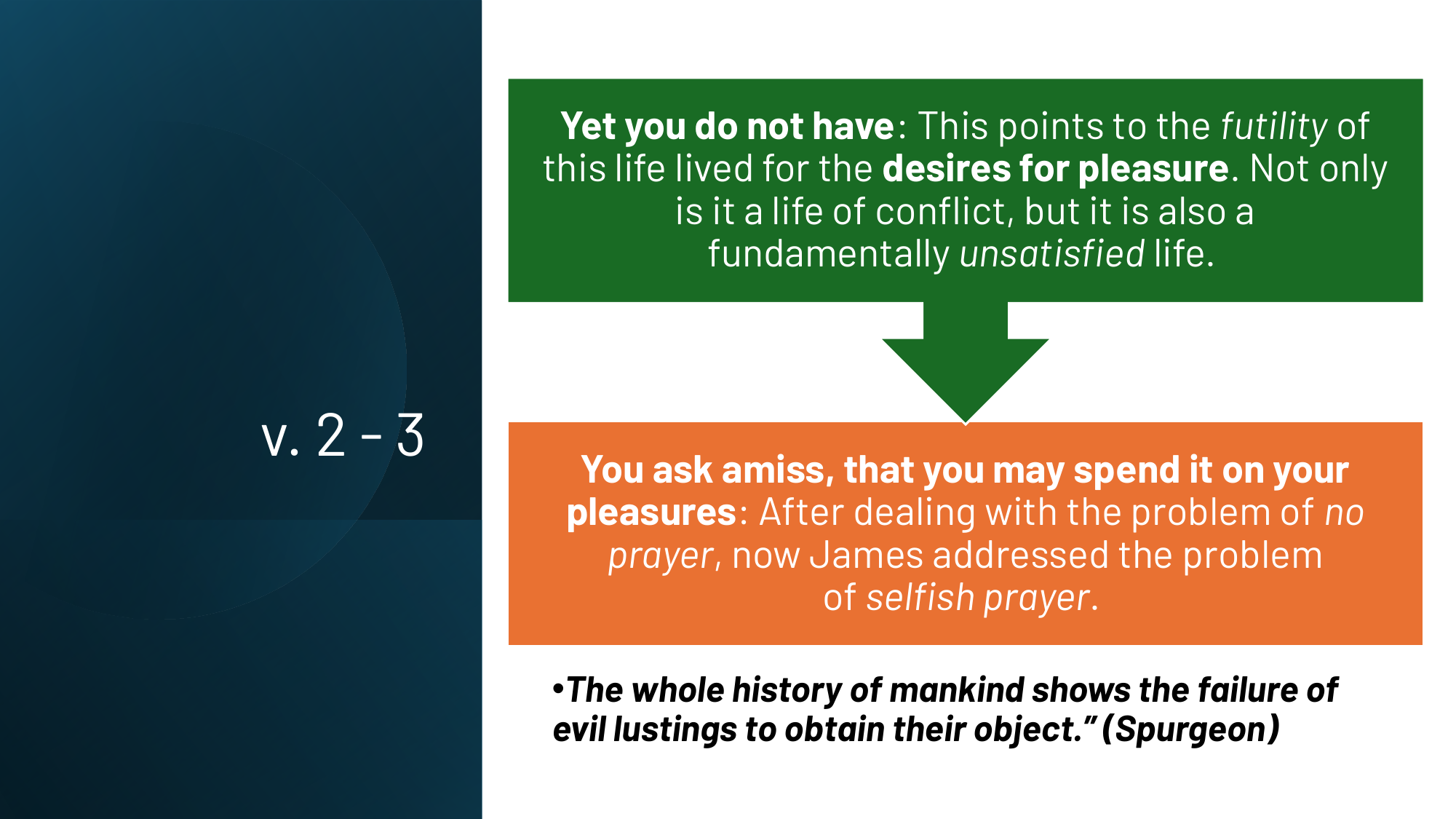

# v. 2 - 3
You ask amiss, that you may spend it on your pleasures: After dealing with the problem of no prayer, now James addressed the problem of selfish prayer.
Yet you do not have: This points to the futility of this life lived for the desires for pleasure. Not only is it a life of conflict, but it is also a fundamentally unsatisfied life.

The whole history of mankind shows the failure of evil lustings to obtain their object.” (Spurgeon)